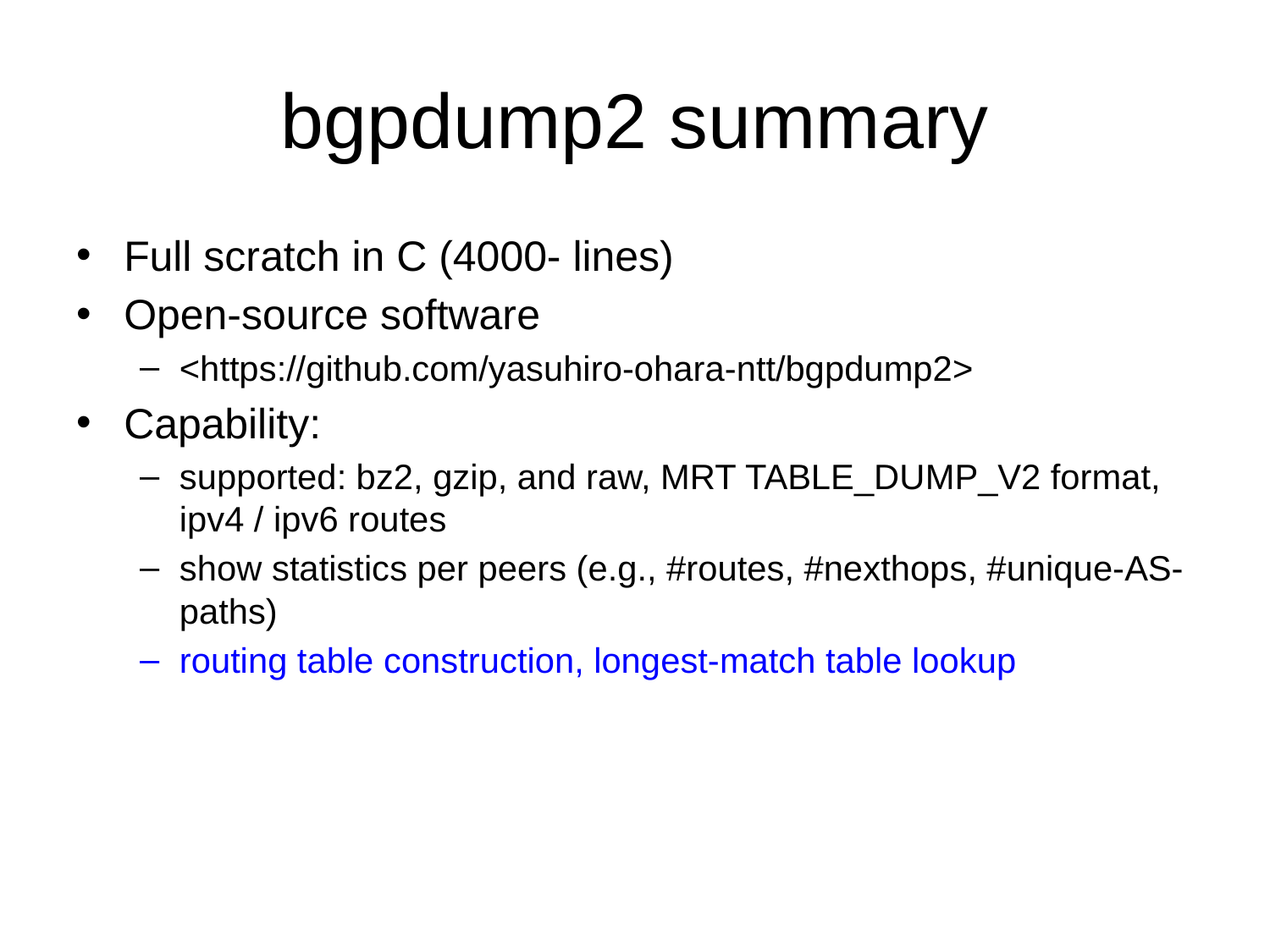

# bgpdump2 summary
Full scratch in C (4000- lines)
Open-source software
<https://github.com/yasuhiro-ohara-ntt/bgpdump2>
Capability:
supported: bz2, gzip, and raw, MRT TABLE_DUMP_V2 format, ipv4 / ipv6 routes
show statistics per peers (e.g., #routes, #nexthops, #unique-AS-paths)
routing table construction, longest-match table lookup